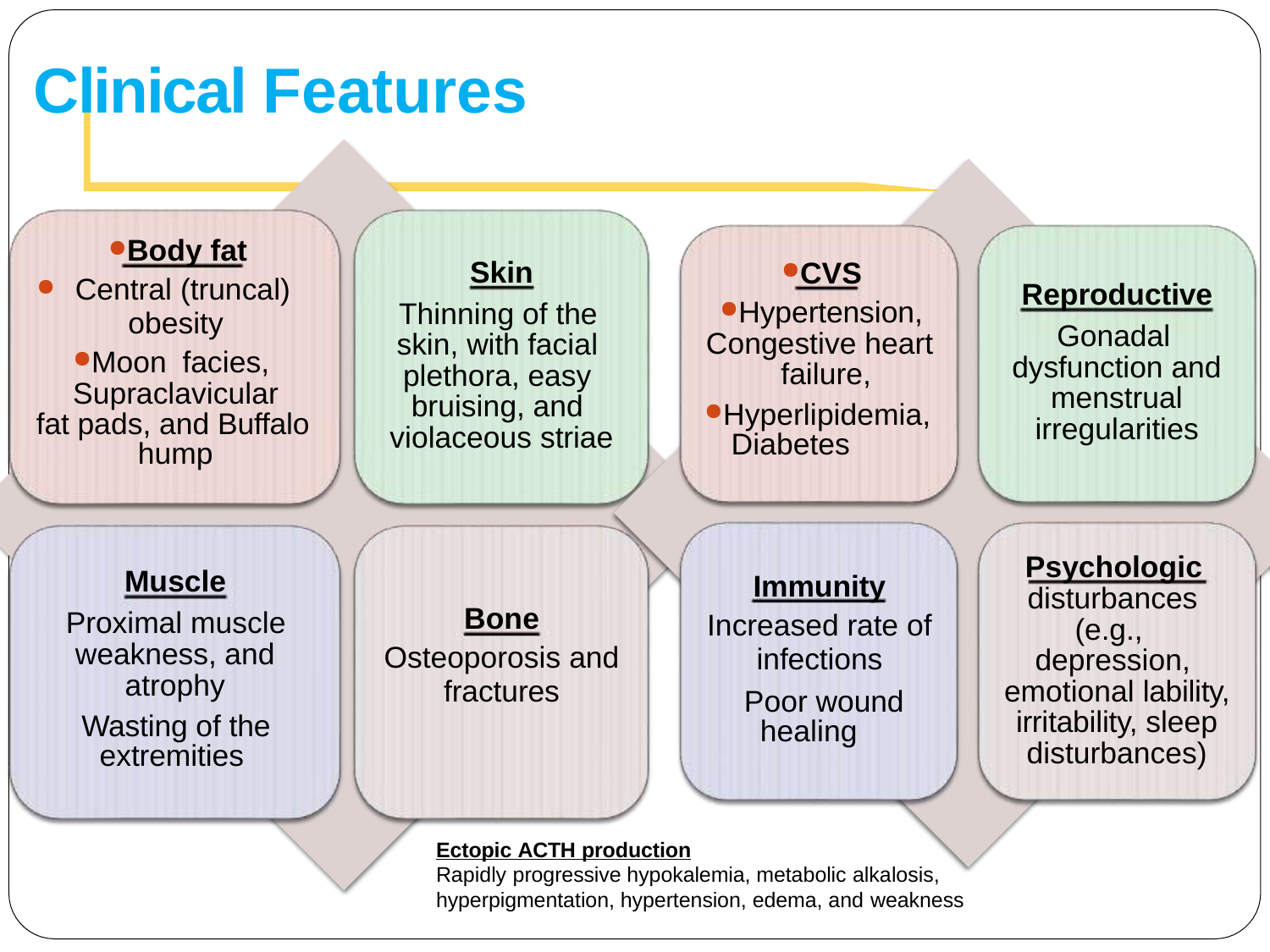

# Clinical Features

Body fat
Central (truncal)
obesity
Moon facies,
Supraclavicular  fat pads, and Buffalo
hump
Skin
Thinning of the  skin, with facial  plethora, easy  bruising, and  violaceous striae
CVS
Hypertension,
Congestive heart  failure,
Hyperlipidemia,  Diabetes
Reproductive
Gonadal  dysfunction and  menstrual  irregularities

Psychologic  disturbances  (e.g.,   depression,  emotional lability,  irritability, sleep  disturbances)
Muscle
Proximal muscle  weakness, and  atrophy
Wasting of the  extremities
Immunity
Increased rate of
infections
Poor wound  healing
Bone
Osteoporosis and
fractures
Ectopic ACTH production
Rapidly progressive hypokalemia, metabolic alkalosis,
hyperpigmentation, hypertension, edema, and weakness